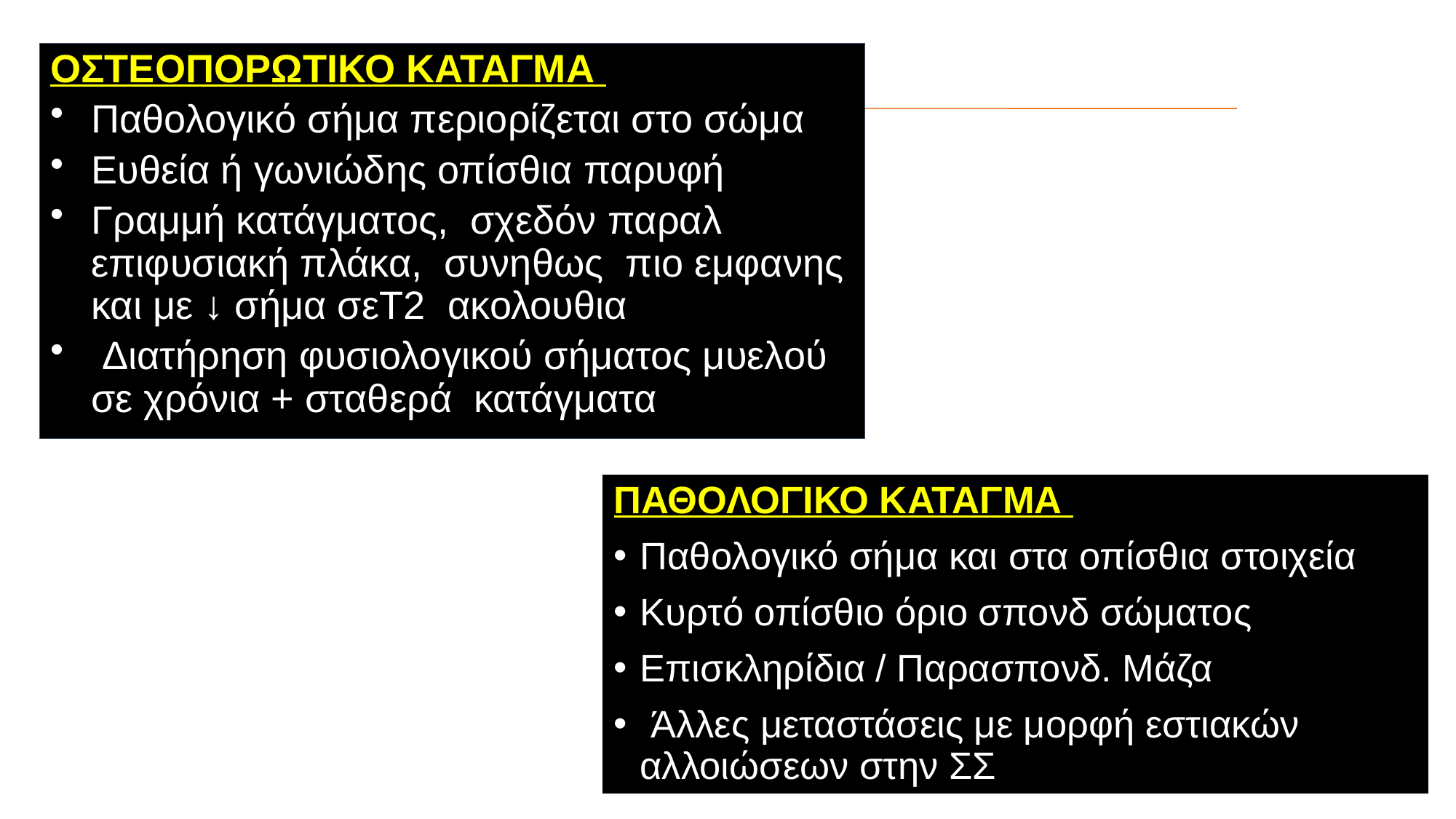

ΟΣΤΕΟΠΟΡΩΤΙΚΟ ΚΑΤΑΓΜΑ
Παθολογικό σήμα περιορίζεται στο σώμα
Ευθεία ή γωνιώδης οπίσθια παρυφή
Γραμμή κατάγματος,  σχεδόν παραλ επιφυσιακή πλάκα,  συνηθως  πιο εμφανης και με ↓ σήμα σεΤ2  ακολουθια
 Διατήρηση φυσιολογικού σήματος μυελού σε χρόνια + σταθερά  κατάγματα

ΠΑΘΟΛΟΓΙΚΟ ΚΑΤΑΓΜΑ
Παθολογικό σήμα και στα οπίσθια στοιχεία
Κυρτό οπίσθιο όριο σπονδ σώματος
Επισκληρίδια / Παρασπονδ. Μάζα
 Άλλες μεταστάσεις με μορφή εστιακών αλλοιώσεων στην ΣΣ